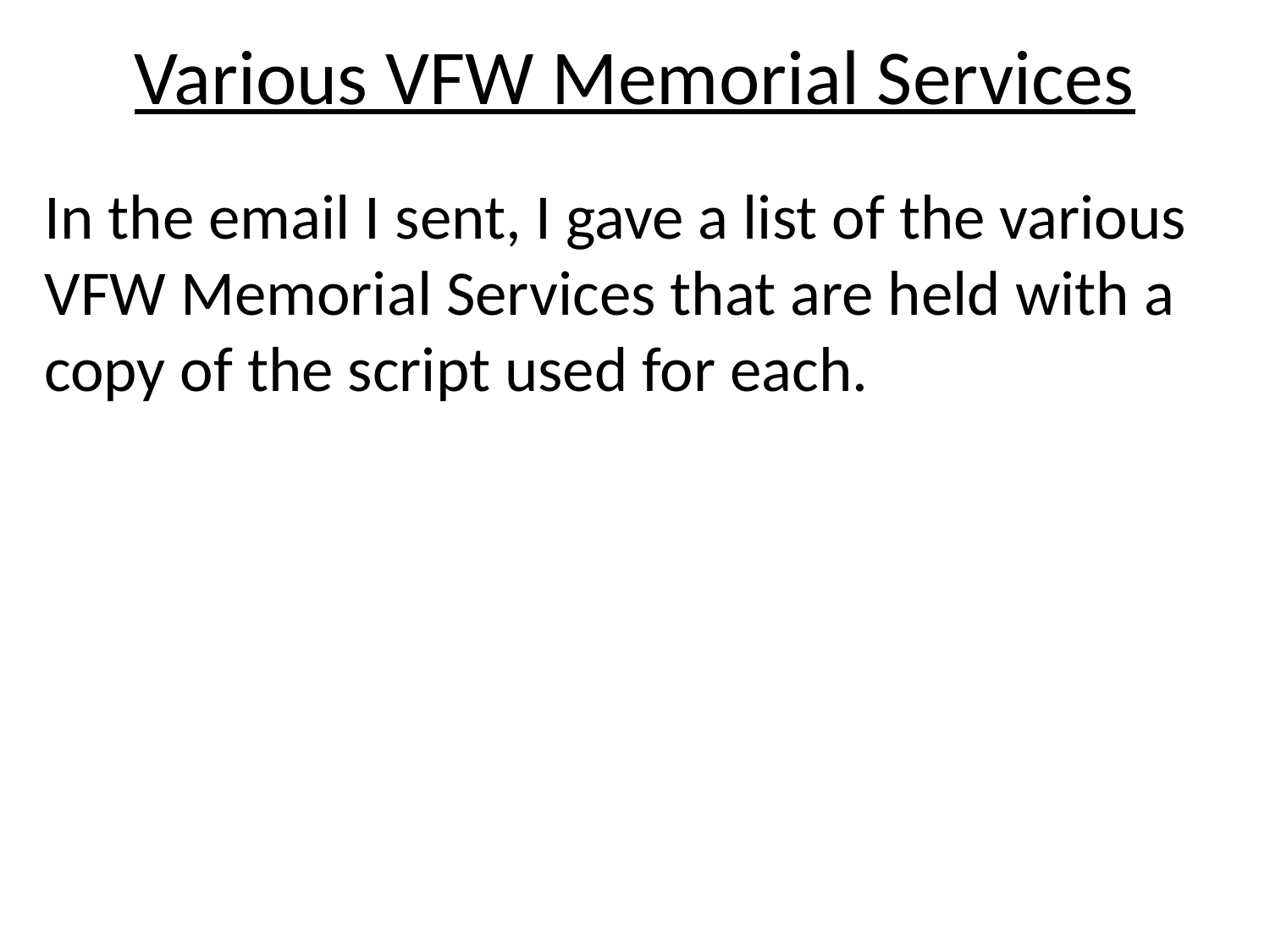

# Various VFW Memorial Services
In the email I sent, I gave a list of the various VFW Memorial Services that are held with a copy of the script used for each.

Eastern
Western
Southern